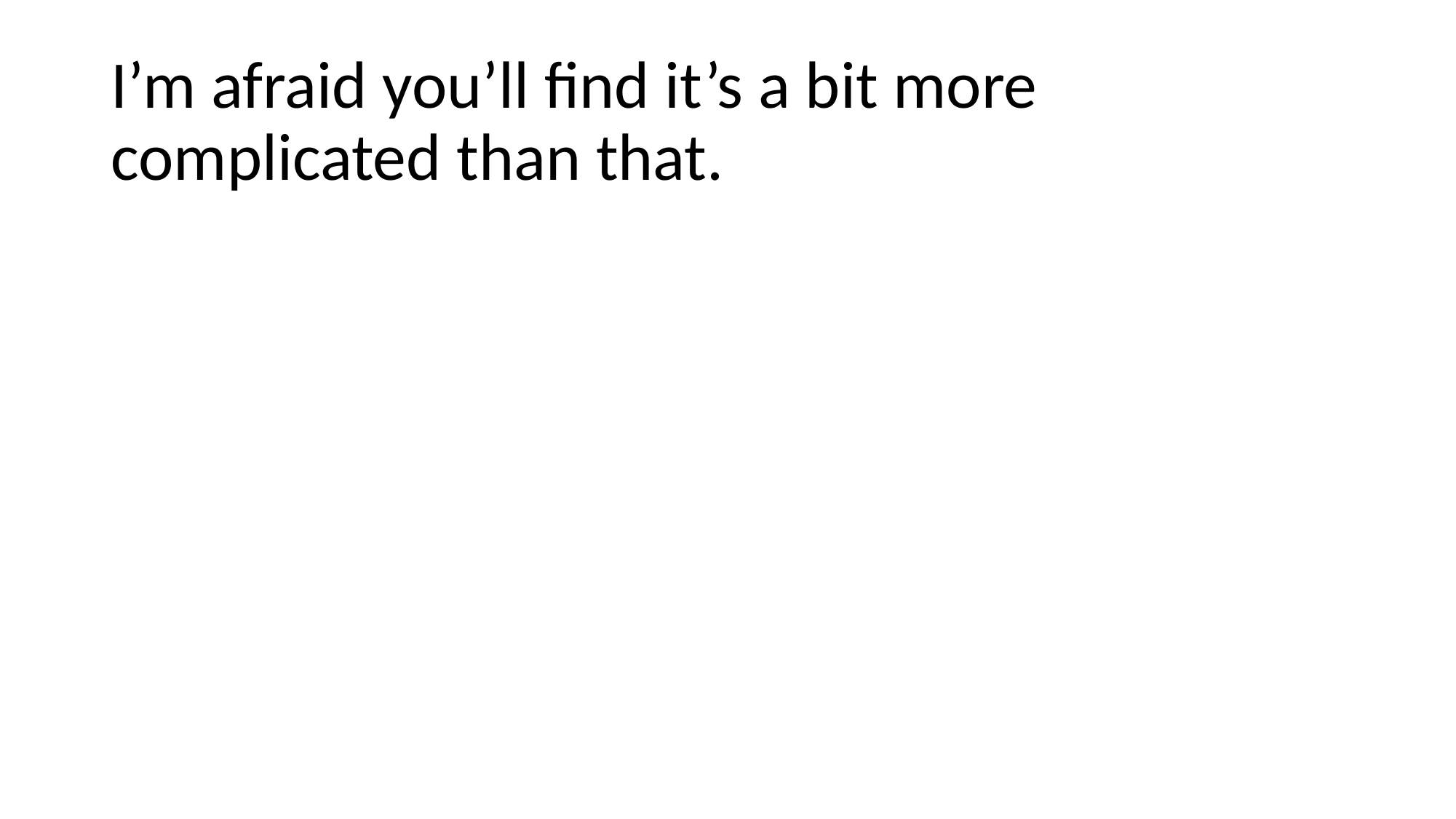

# I’m afraid you’ll find it’s a bit more complicated than that.